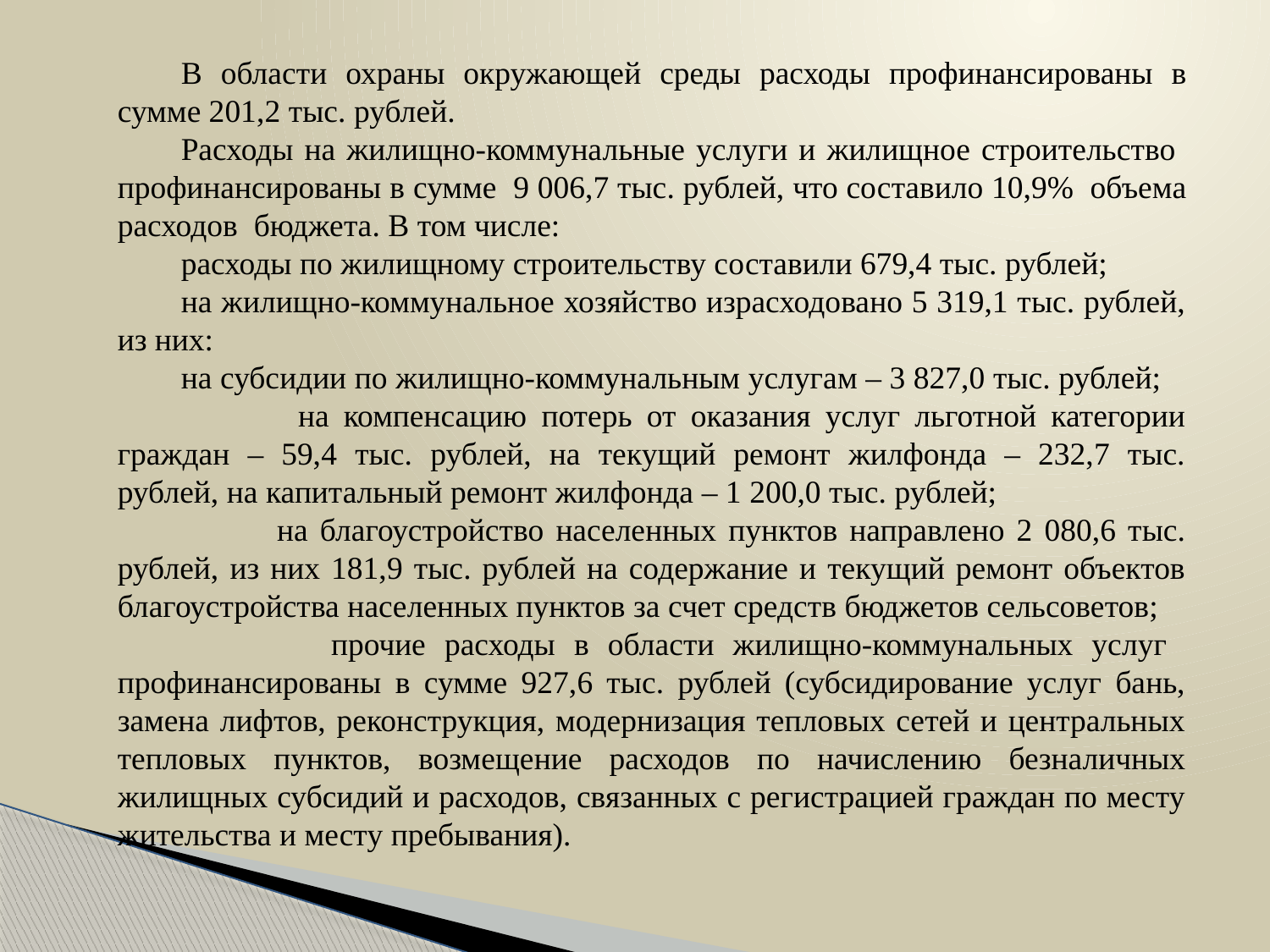

В области охраны окружающей среды расходы профинансированы в сумме 201,2 тыс. рублей.
Расходы на жилищно-коммунальные услуги и жилищное строительство  профинансированы в сумме  9 006,7 тыс. рублей, что составило 10,9%  объема расходов  бюджета. В том числе:
расходы по жилищному строительству составили 679,4 тыс. рублей;
на жилищно-коммунальное хозяйство израсходовано 5 319,1 тыс. рублей, из них:
на субсидии по жилищно-коммунальным услугам – 3 827,0 тыс. рублей;
        на компенсацию потерь от оказания услуг льготной категории граждан – 59,4 тыс. рублей, на текущий ремонт жилфонда – 232,7 тыс. рублей, на капитальный ремонт жилфонда – 1 200,0 тыс. рублей;
        на благоустройство населенных пунктов направлено 2 080,6 тыс. рублей, из них 181,9 тыс. рублей на содержание и текущий ремонт объектов благоустройства населенных пунктов за счет средств бюджетов сельсоветов;
        прочие расходы в области жилищно-коммунальных услуг  профинансированы в сумме 927,6 тыс. рублей (субсидирование услуг бань, замена лифтов, реконструкция, модернизация тепловых сетей и центральных тепловых пунктов, возмещение расходов по начислению безналичных жилищных субсидий и расходов, связанных с регистрацией граждан по месту жительства и месту пребывания).